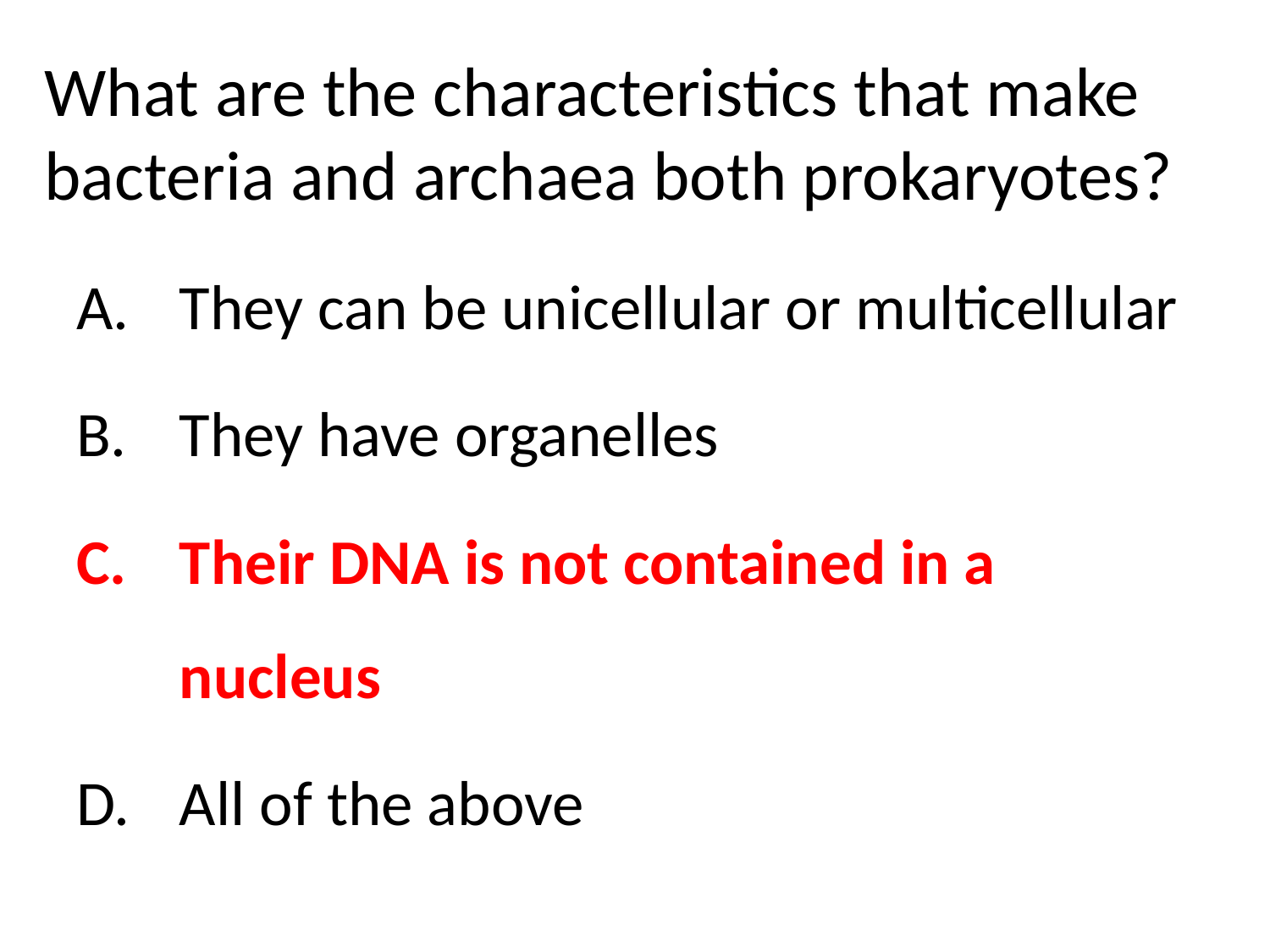

# What are the characteristics that make bacteria and archaea both prokaryotes?
They can be unicellular or multicellular
They have organelles
Their DNA is not contained in a nucleus
All of the above